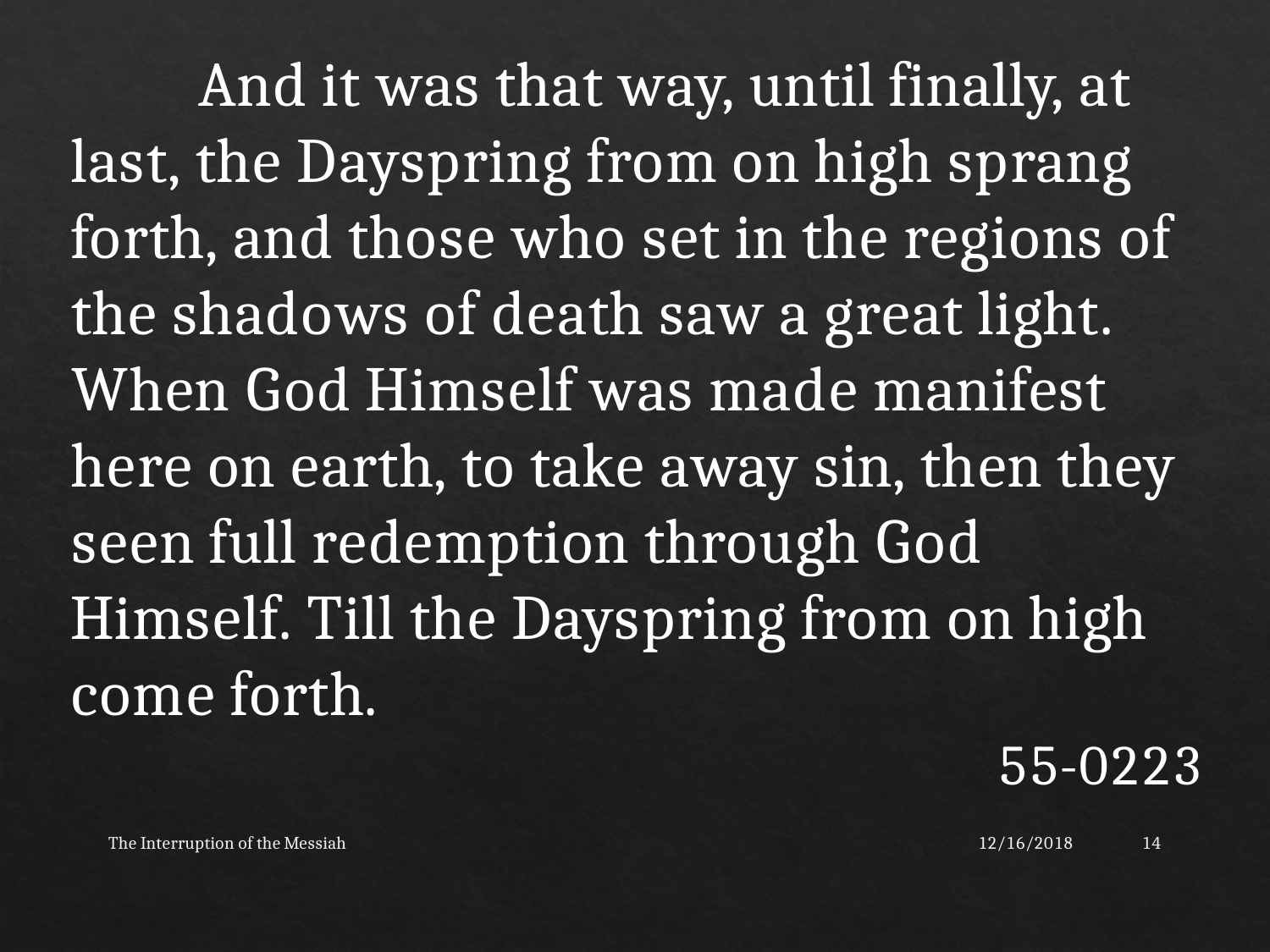

And it was that way, until finally, at last, the Dayspring from on high sprang forth, and those who set in the regions of the shadows of death saw a great light. When God Himself was made manifest here on earth, to take away sin, then they seen full redemption through God Himself. Till the Dayspring from on high come forth.
55-0223
The Interruption of the Messiah
12/16/2018
14